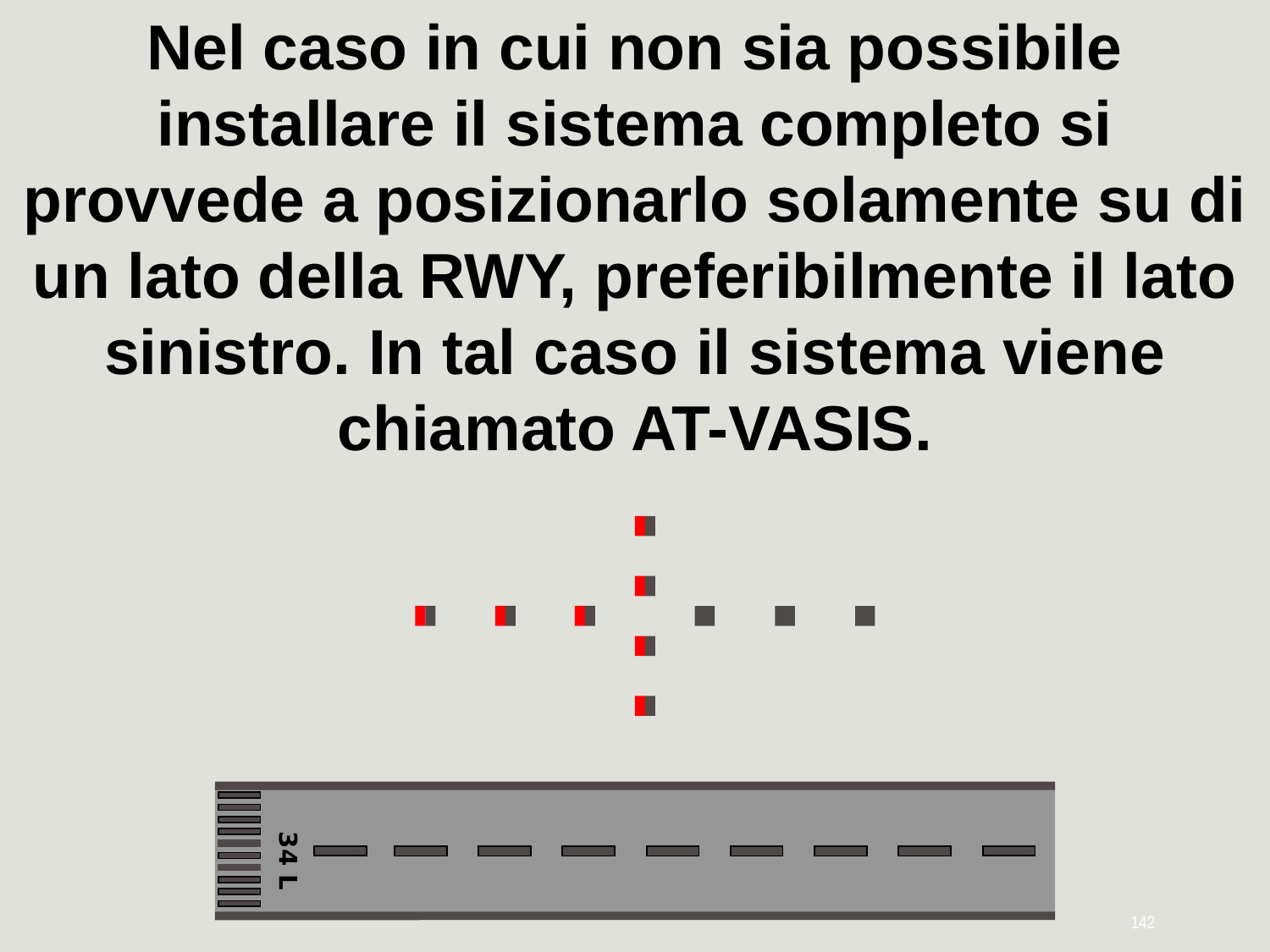

Nel caso in cui non sia possibile installare il sistema completo si provvede a posizionarlo solamente su di un lato della RWY, preferibilmente il lato sinistro. In tal caso il sistema viene chiamato AT-VASIS.

34 L

142